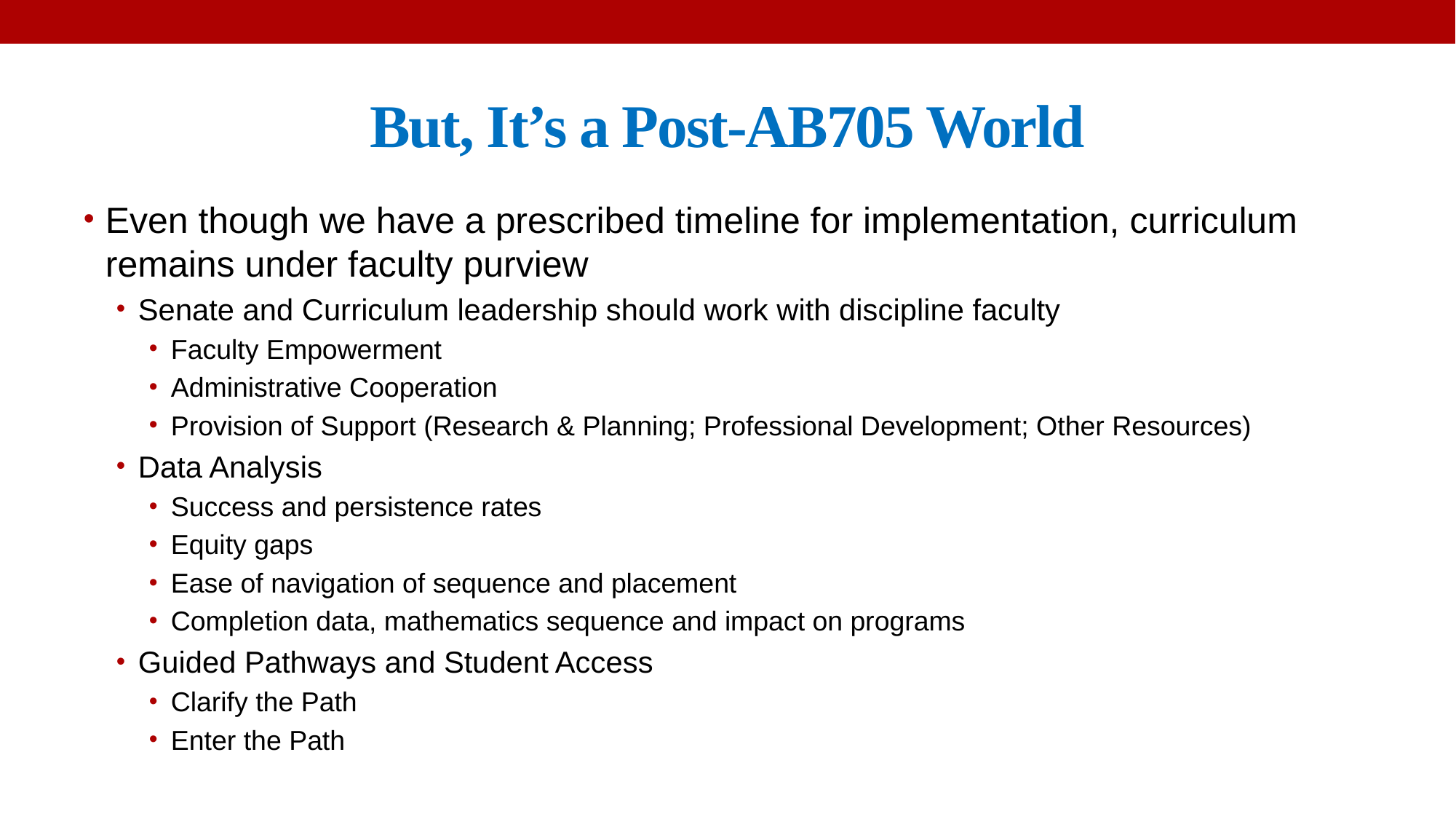

# But, It’s a Post-AB705 World
Even though we have a prescribed timeline for implementation, curriculum remains under faculty purview
Senate and Curriculum leadership should work with discipline faculty
Faculty Empowerment
Administrative Cooperation
Provision of Support (Research & Planning; Professional Development; Other Resources)
Data Analysis
Success and persistence rates
Equity gaps
Ease of navigation of sequence and placement
Completion data, mathematics sequence and impact on programs
Guided Pathways and Student Access
Clarify the Path
Enter the Path